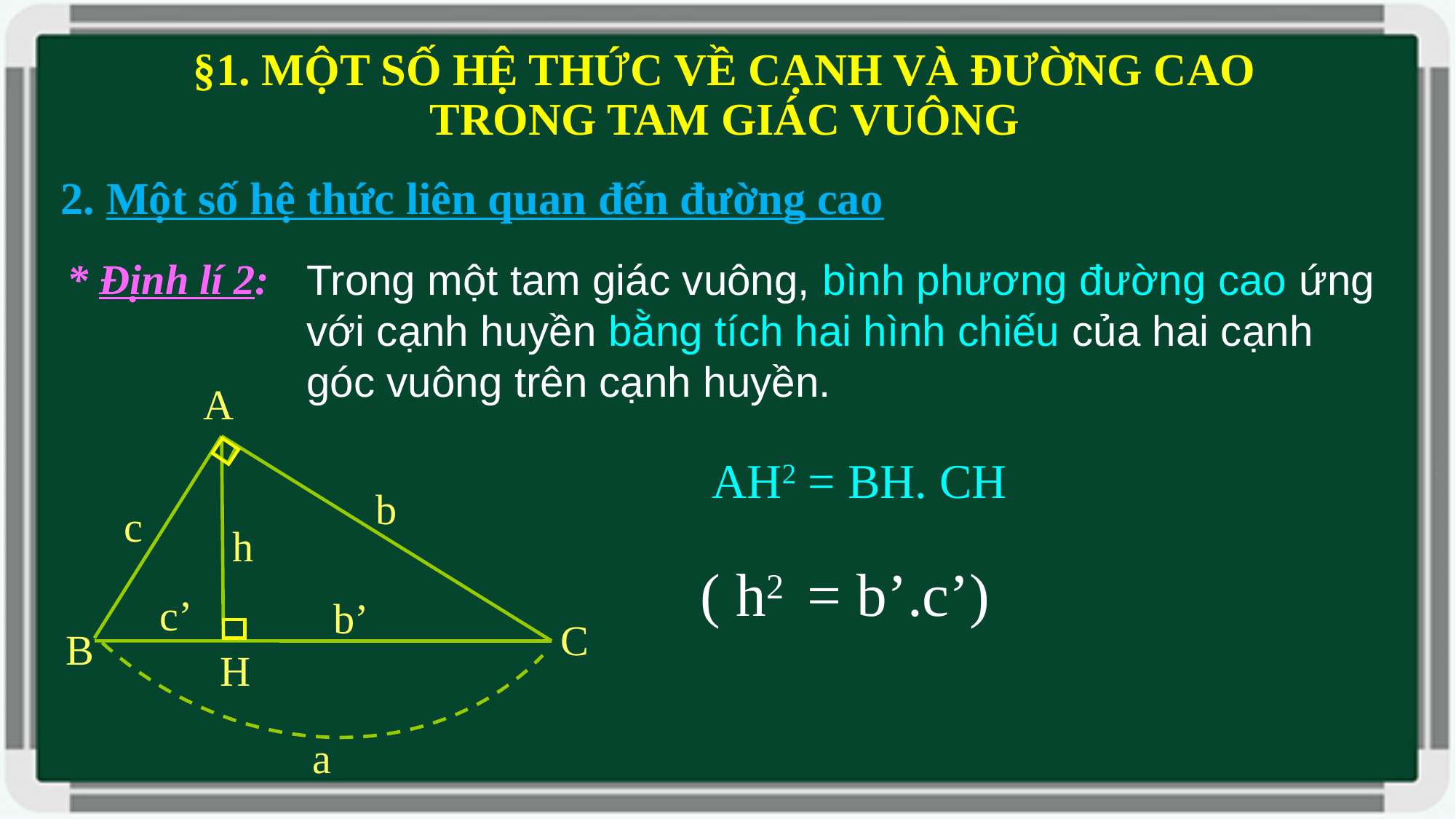

§1. MỘT SỐ HỆ THỨC VỀ CẠNH VÀ ĐƯỜNG CAO TRONG TAM GIÁC VUÔNG
2. Một số hệ thức liên quan đến đường cao
* Định lí 2:
Trong một tam giác vuông, bình phương đường cao ứng với cạnh huyền bằng tích hai hình chiếu của hai cạnh góc vuông trên cạnh huyền.
A

b
c
h
c’
b’
C
B
H

a

AH2 = BH. CH
 ( h2  = b’.c’)